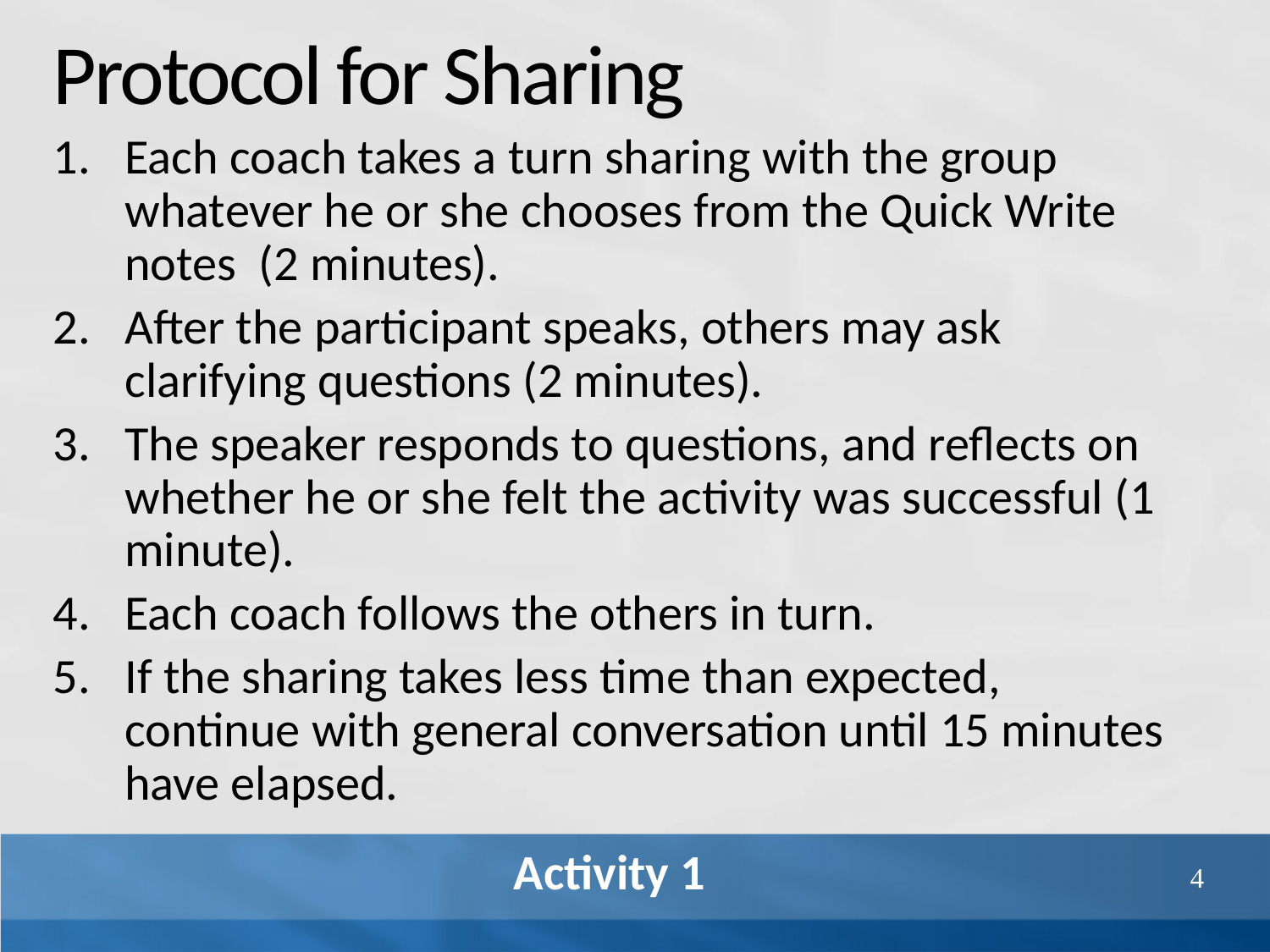

# Protocol for Sharing
Each coach takes a turn sharing with the group whatever he or she chooses from the Quick Write notes  (2 minutes).
After the participant speaks, others may ask clarifying questions (2 minutes).
The speaker responds to questions, and reflects on whether he or she felt the activity was successful (1 minute).
Each coach follows the others in turn.
If the sharing takes less time than expected, continue with general conversation until 15 minutes have elapsed.
4